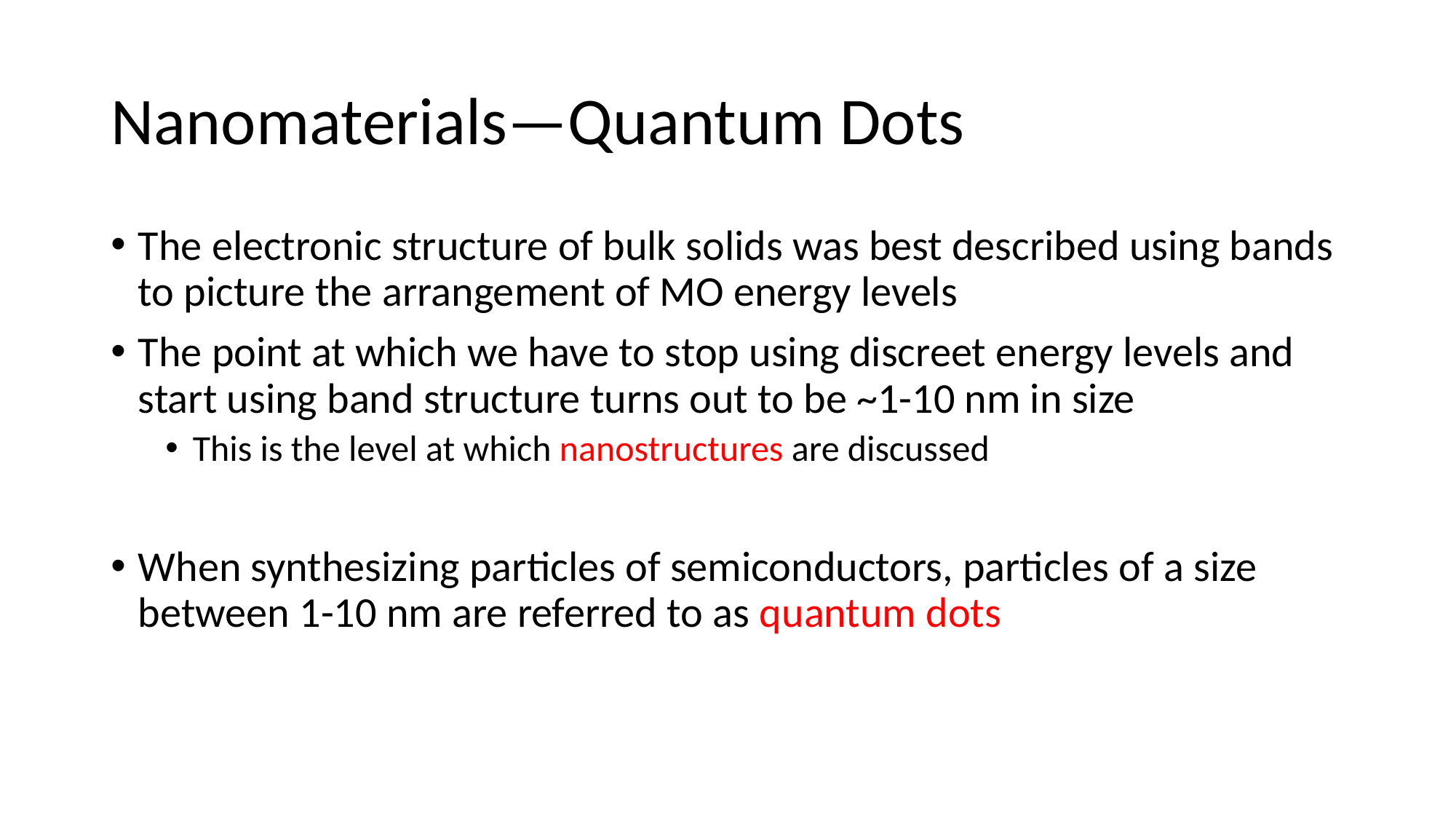

# Nanomaterials—Quantum Dots
The electronic structure of bulk solids was best described using bands to picture the arrangement of MO energy levels
The point at which we have to stop using discreet energy levels and start using band structure turns out to be ~1-10 nm in size
This is the level at which nanostructures are discussed

When synthesizing particles of semiconductors, particles of a size between 1-10 nm are referred to as quantum dots